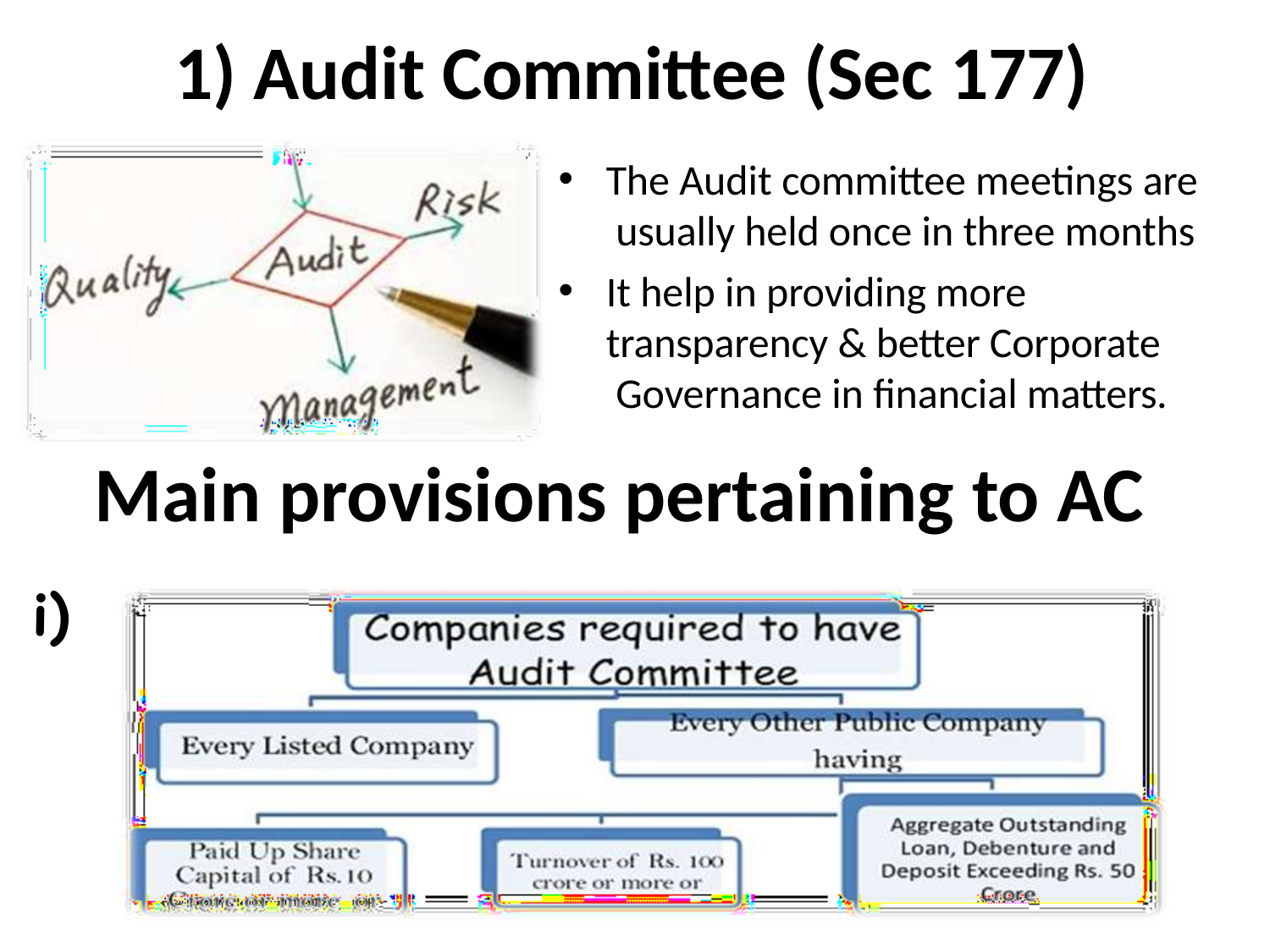

# 1) Audit Committee (Sec 177)

The Audit committee meetings are  usually held once in three months
It help in providing more  transparency & better Corporate  Governance in financial matters.
Main provisions pertaining to AC
i)